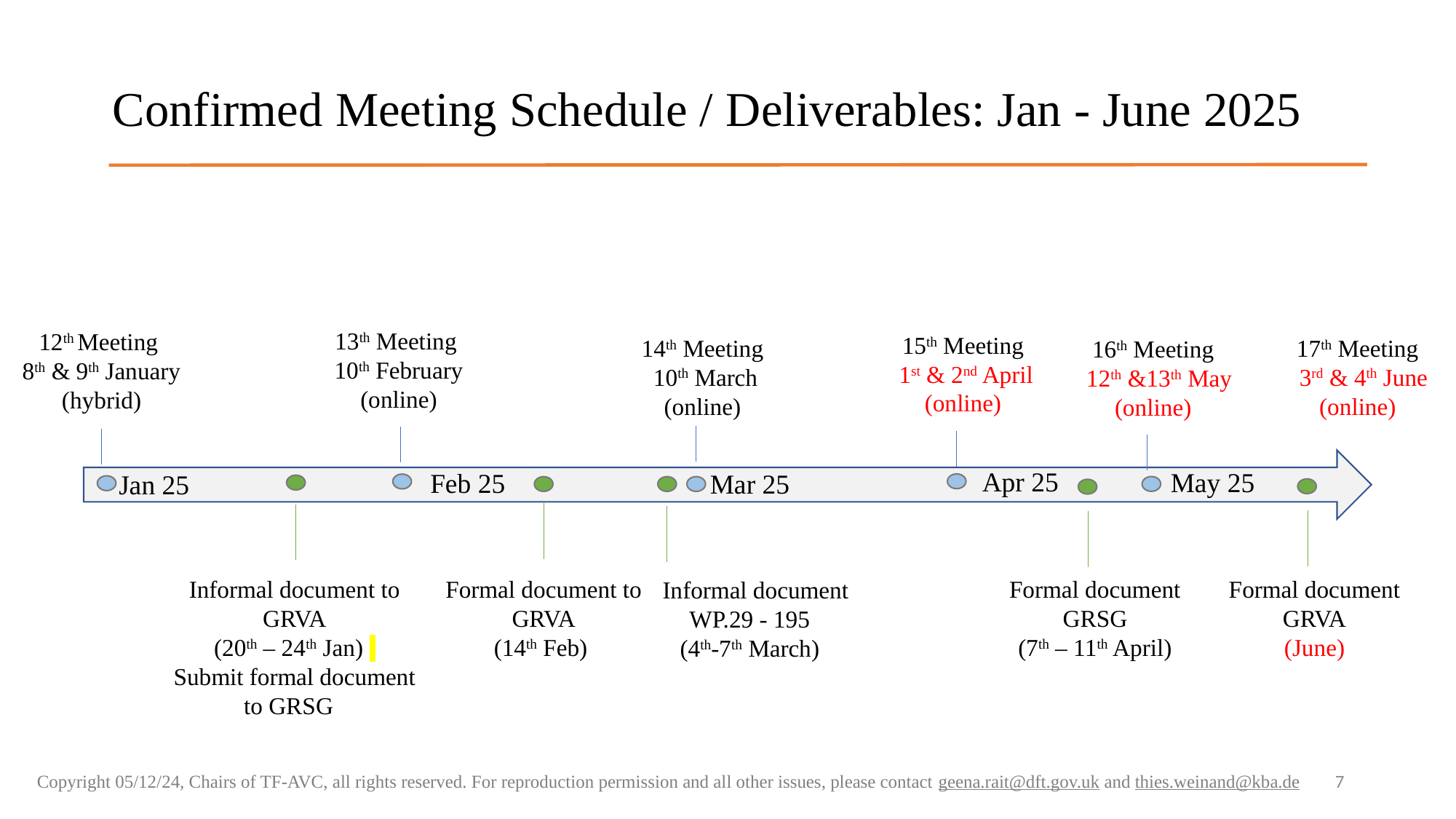

# Confirmed Meeting Schedule / Deliverables: Jan - June 2025
13th Meeting
10th February
(online)
12th Meeting
8th & 9th January
(hybrid)
15th Meeting
1st & 2nd April
(online)
14th Meeting
10th March
(online)
17th Meeting
 3rd & 4th June
(online)
16th Meeting
 12th &13th May
(online)

Apr 25
May 25
Feb 25
Mar 25
Jan 25

Formal document
GRVA
(June)
Informal document to
GRVA
(20th – 24th Jan)
Submit formal document to GRSG
Formal document to
GRVA
(14th Feb)
Formal document
GRSG
(7th – 11th April)
 Informal document
WP.29 - 195
(4th-7th March)
7
Copyright 05/12/24, Chairs of TF-AVC, all rights reserved. For reproduction permission and all other issues, please contact geena.rait@dft.gov.uk and thies.weinand@kba.de